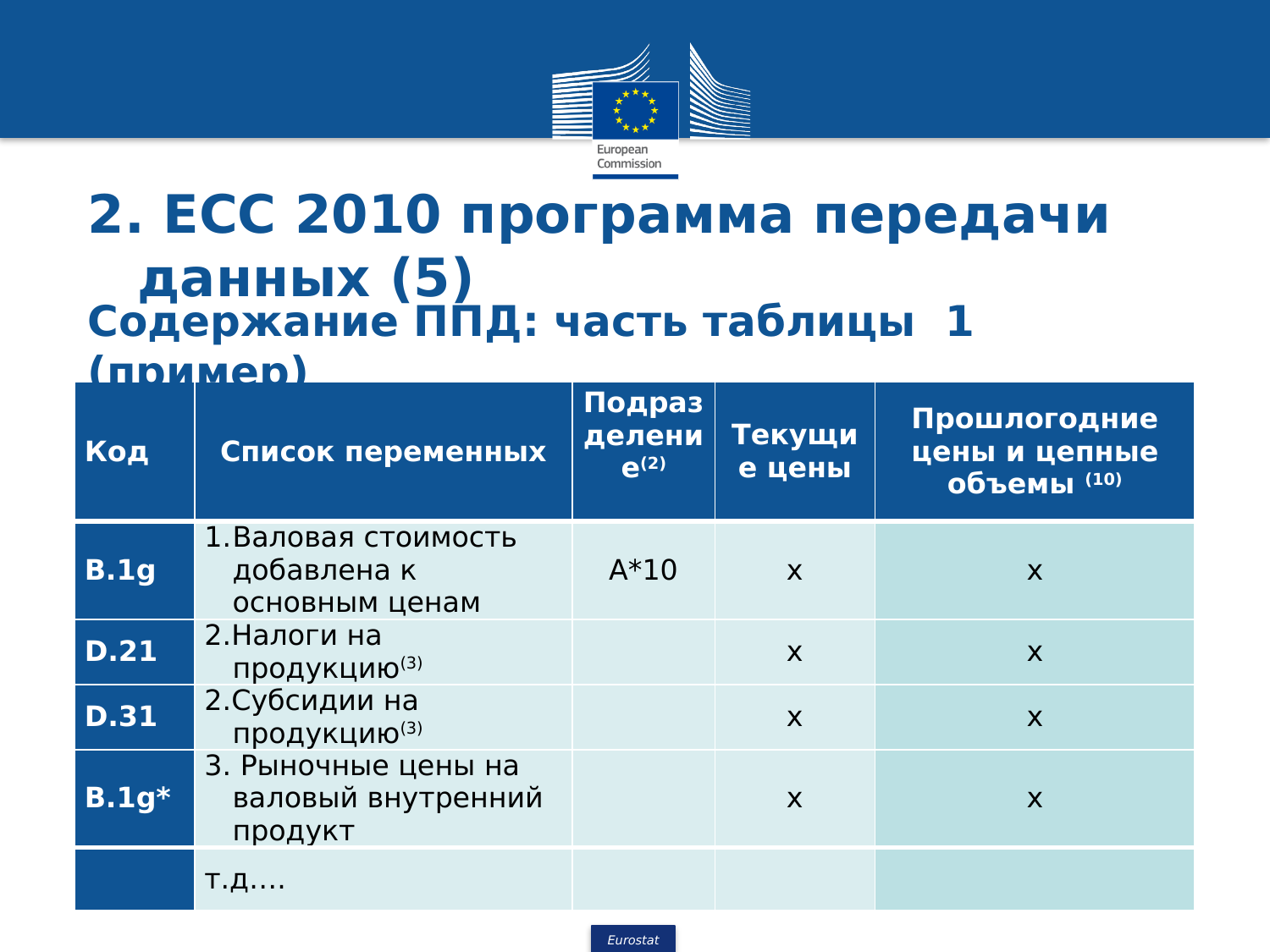

# 2. ЕСС 2010 программа передачи данных (5)
Содержание ППД: часть таблицы  1 (пример)
| Код | Список переменных | Подразделение(2) | Текущие цены | Прошлогодние цены и цепные объемы (10) |
| --- | --- | --- | --- | --- |
| B.1g | 1. Валовая стоимость добавлена к основным ценам | A\*10 | x | x |
| D.21 | 2.Налоги на продукцию(3) |  | x | x |
| D.31 | 2.Субсидии на продукцию(3) |  | x | x |
| B.1g\* | 3. Рыночные цены на валовый внутренний продукт |  | x | x |
|  | т.д…. |  |  |  |